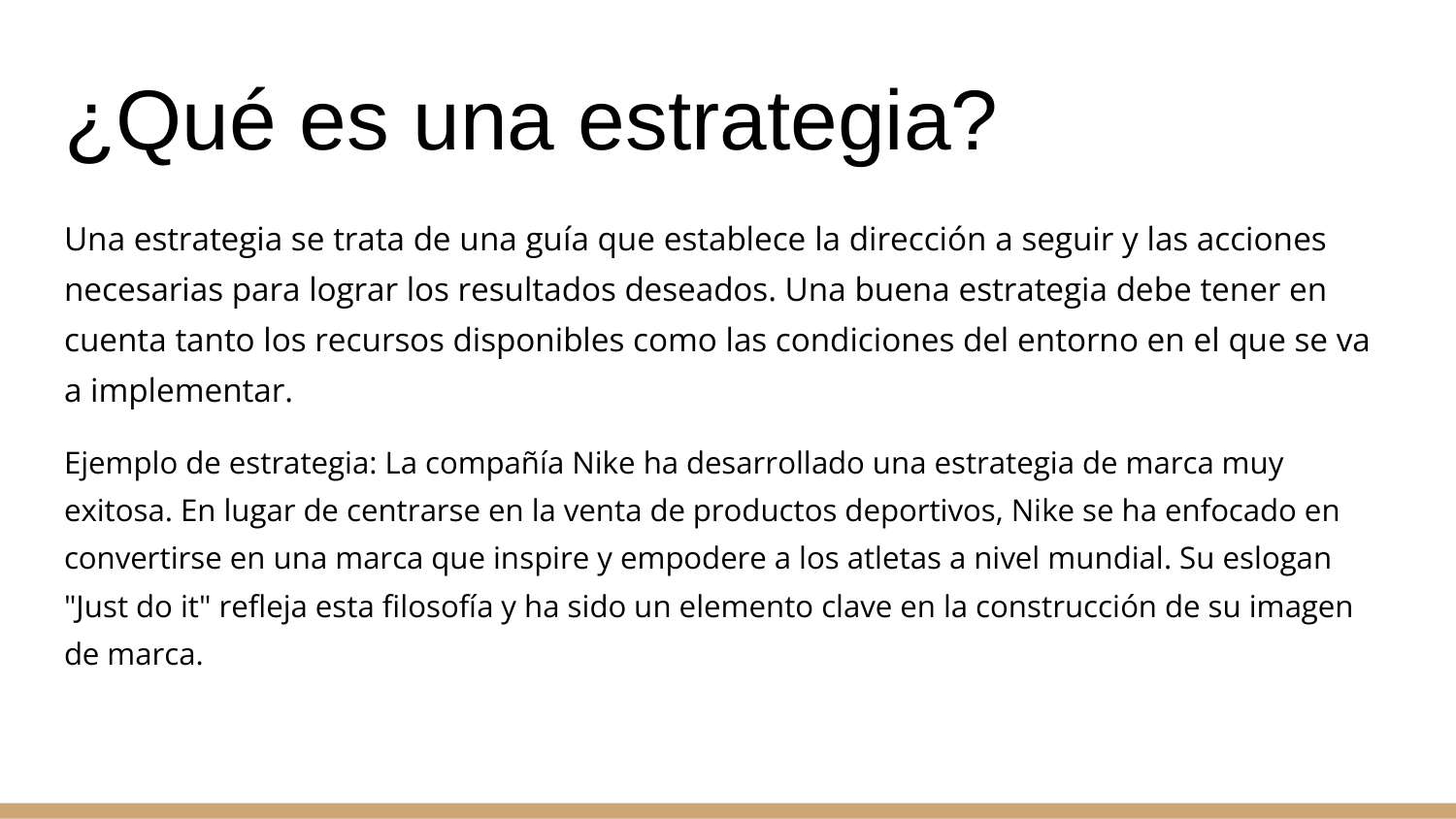

# ¿Qué es una estrategia?
Una estrategia se trata de una guía que establece la dirección a seguir y las acciones necesarias para lograr los resultados deseados. Una buena estrategia debe tener en cuenta tanto los recursos disponibles como las condiciones del entorno en el que se va a implementar.
Ejemplo de estrategia: La compañía Nike ha desarrollado una estrategia de marca muy exitosa. En lugar de centrarse en la venta de productos deportivos, Nike se ha enfocado en convertirse en una marca que inspire y empodere a los atletas a nivel mundial. Su eslogan "Just do it" refleja esta filosofía y ha sido un elemento clave en la construcción de su imagen de marca.